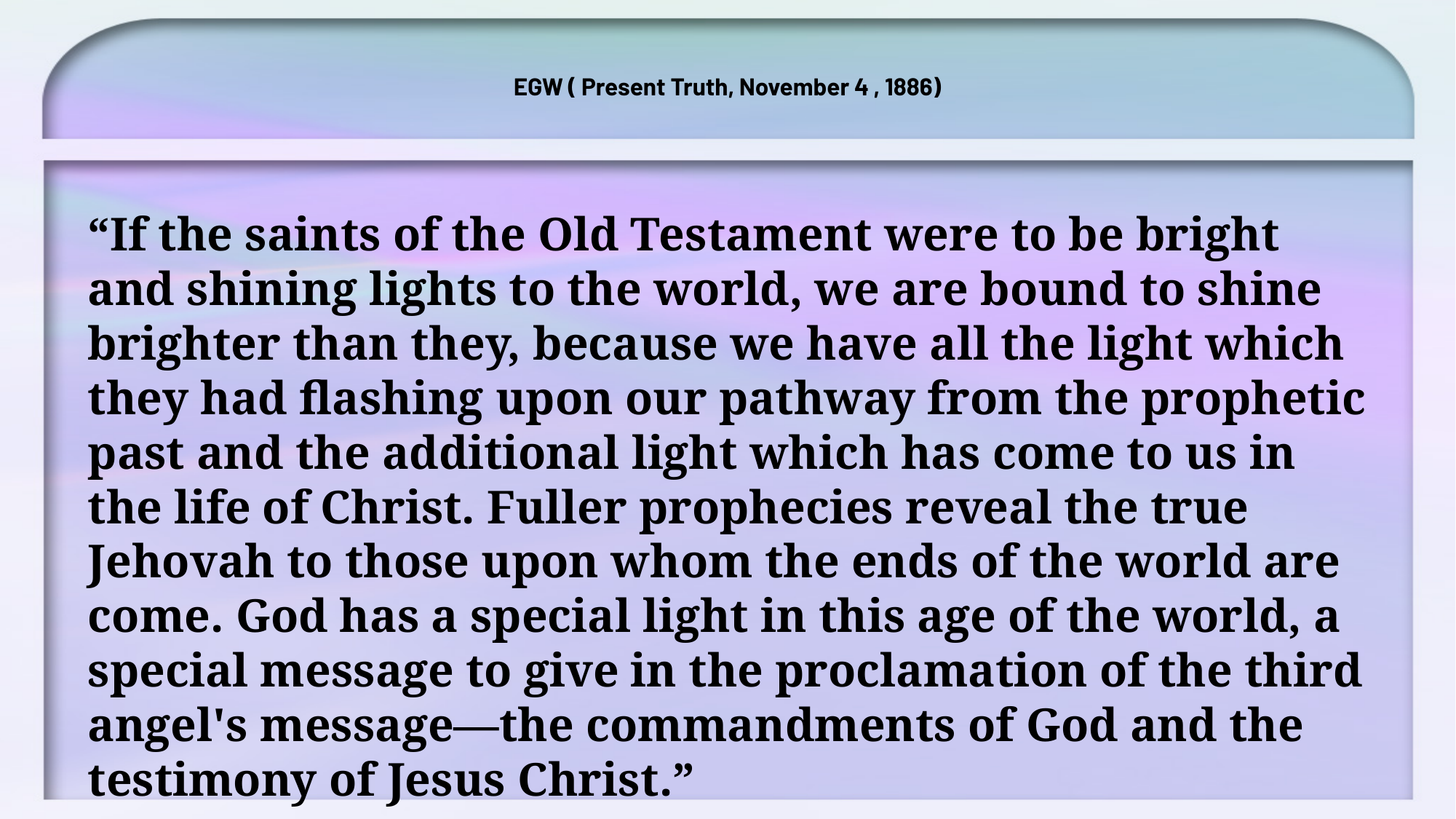

EGW ( Present Truth, November 4 , 1886)
“If the saints of the Old Testament were to be bright and shining lights to the world, we are bound to shine brighter than they, because we have all the light which they had flashing upon our pathway from the prophetic past and the additional light which has come to us in the life of Christ. Fuller prophecies reveal the true Jehovah to those upon whom the ends of the world are come. God has a special light in this age of the world, a special message to give in the proclamation of the third angel's message—the commandments of God and the testimony of Jesus Christ.”